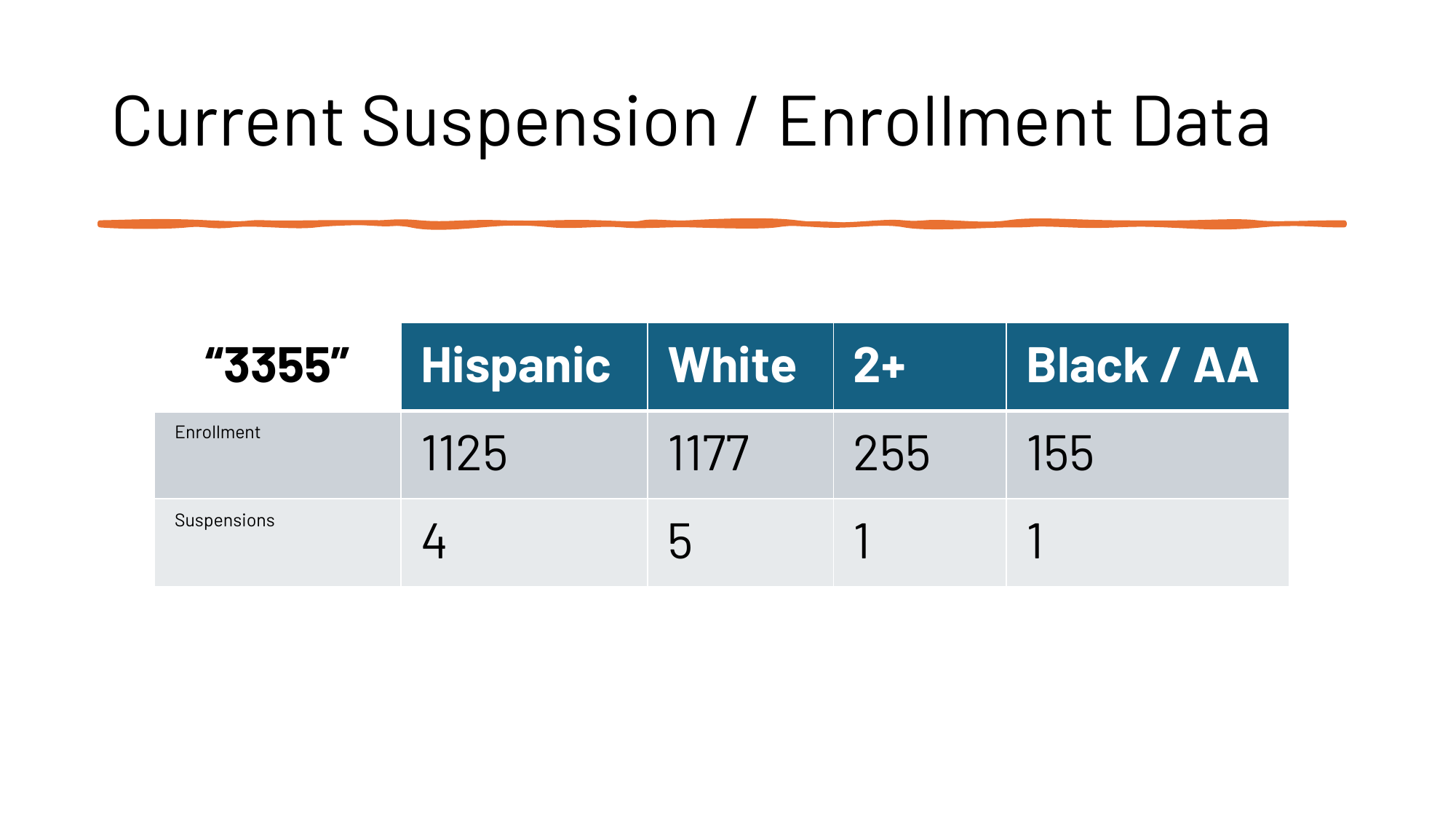

# Current Suspension / Enrollment Data

| “3355” | Hispanic | White | 2+ | Black / AA |
| --- | --- | --- | --- | --- |
| Enrollment | 1125 | 1177 | 255 | 155 |
| Suspensions | 4 | 5 | 1 | 1 |